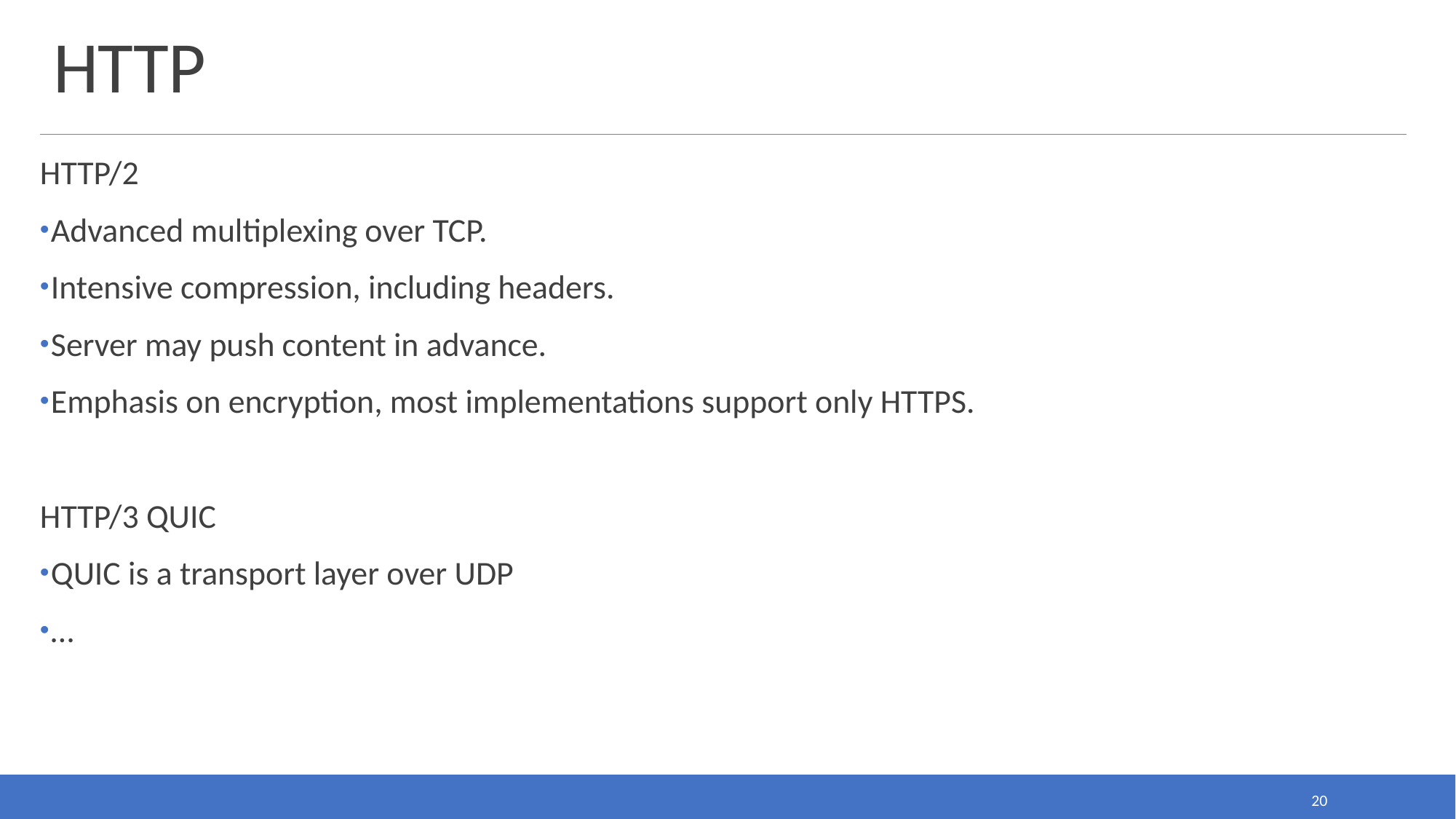

# HTTP
HTTP/2
Advanced multiplexing over TCP.
Intensive compression, including headers.
Server may push content in advance.
Emphasis on encryption, most implementations support only HTTPS.

HTTP/3 QUIC
QUIC is a transport layer over UDP
…

20